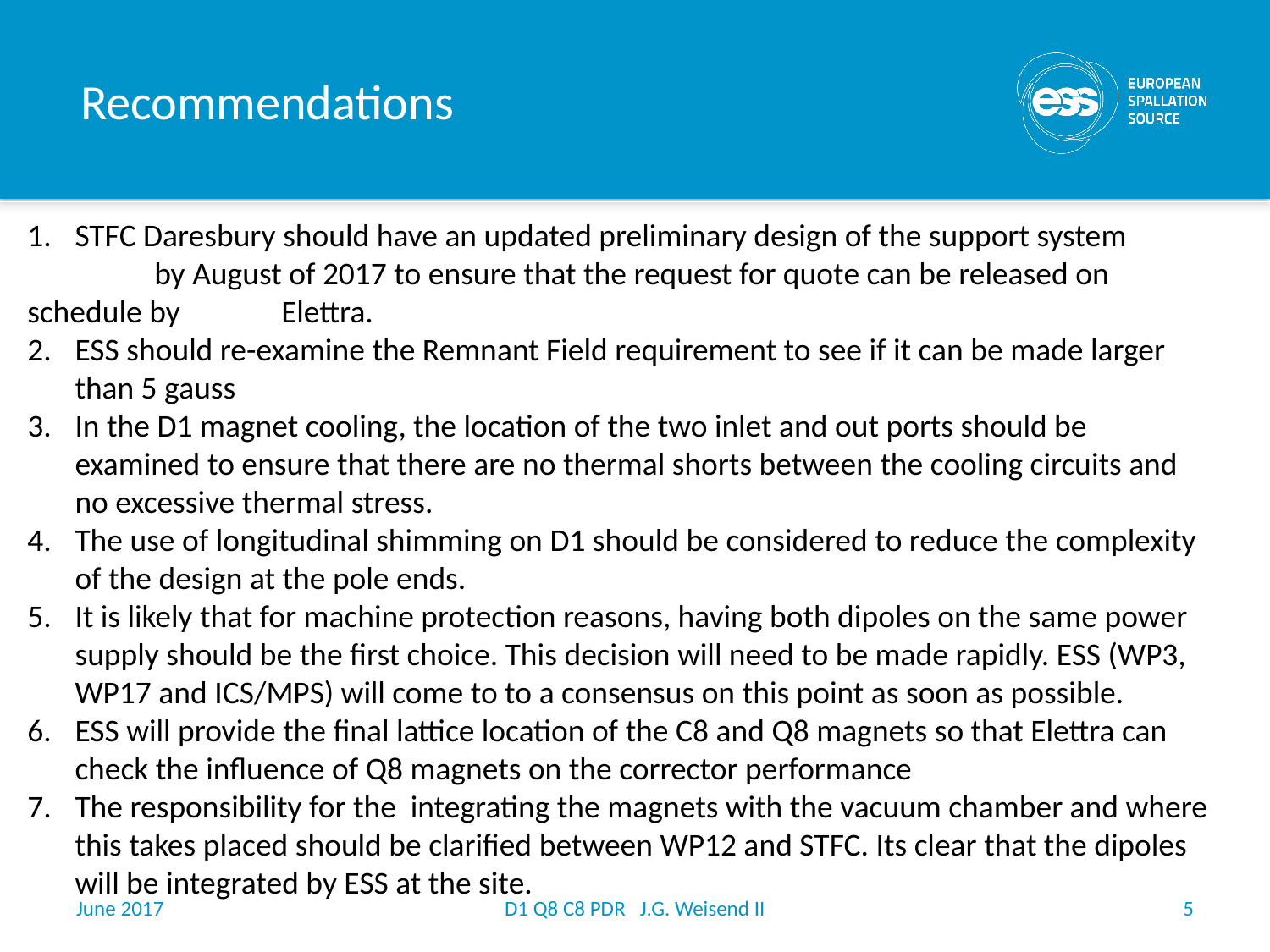

# Recommendations
STFC Daresbury should have an updated preliminary design of the support system
 	by August of 2017 to ensure that the request for quote can be released on schedule by 	Elettra.
ESS should re-examine the Remnant Field requirement to see if it can be made larger than 5 gauss
In the D1 magnet cooling, the location of the two inlet and out ports should be examined to ensure that there are no thermal shorts between the cooling circuits and no excessive thermal stress.
The use of longitudinal shimming on D1 should be considered to reduce the complexity of the design at the pole ends.
It is likely that for machine protection reasons, having both dipoles on the same power supply should be the first choice. This decision will need to be made rapidly. ESS (WP3, WP17 and ICS/MPS) will come to to a consensus on this point as soon as possible.
ESS will provide the final lattice location of the C8 and Q8 magnets so that Elettra can check the influence of Q8 magnets on the corrector performance
The responsibility for the  integrating the magnets with the vacuum chamber and where this takes placed should be clarified between WP12 and STFC. Its clear that the dipoles will be integrated by ESS at the site.

June 2017
D1 Q8 C8 PDR   J.G. Weisend II
5